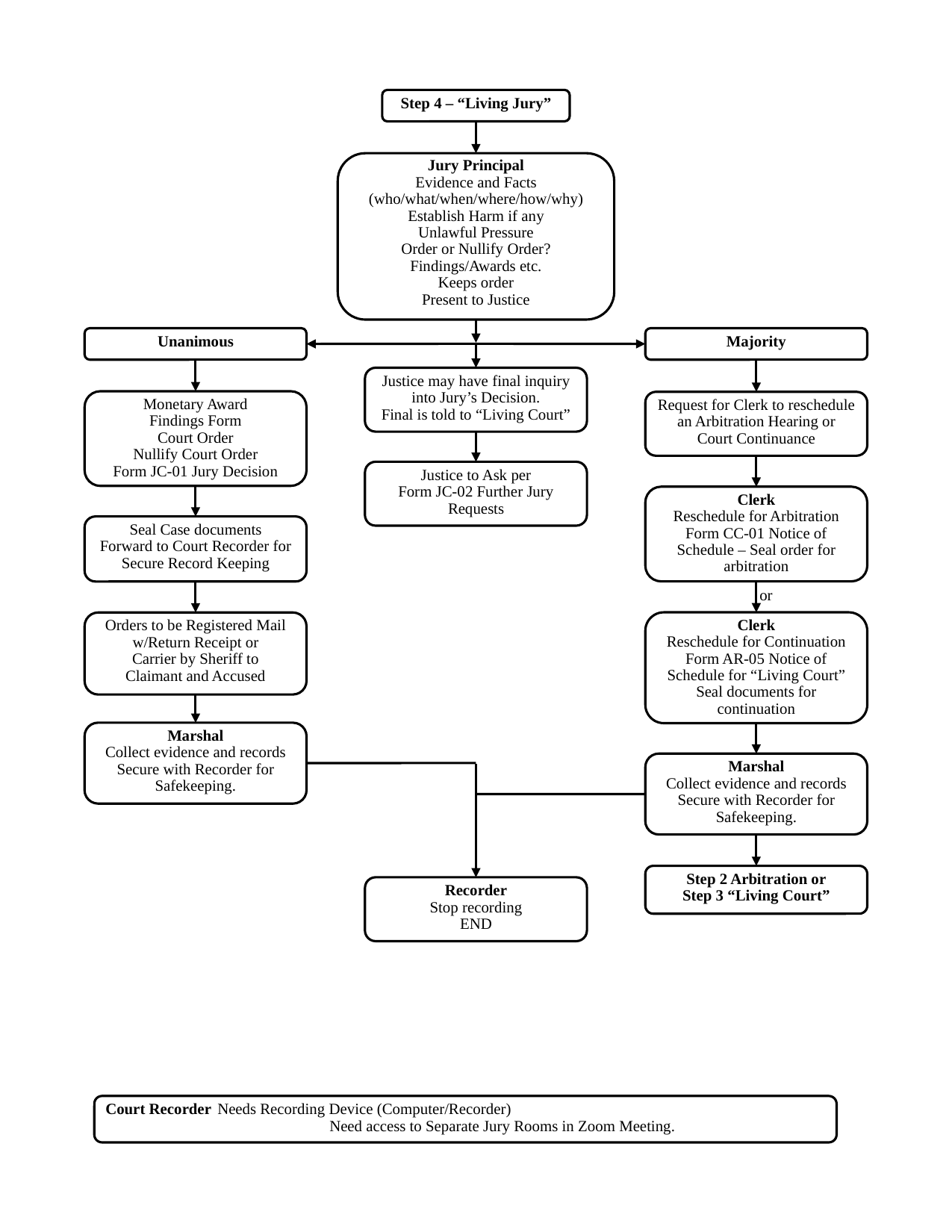

Step 4 – “Living Jury”

Jury Principal
Evidence and Facts (who/what/when/where/how/why)
Establish Harm if any
Unlawful Pressure
Order or Nullify Order?
Findings/Awards etc.
Keeps order
Present to Justice

Unanimous

Majority

Justice may have final inquiry into Jury’s Decision.
Final is told to “Living Court”

Monetary Award
Findings Form
Court Order
Nullify Court Order
Form JC-01 Jury Decision

Request for Clerk to reschedule an Arbitration Hearing or
Court Continuance

Justice to Ask per
Form JC-02 Further Jury Requests

Clerk
Reschedule for Arbitration
Form CC-01 Notice of Schedule – Seal order for arbitration

Seal Case documents
Forward to Court Recorder for Secure Record Keeping

or
Clerk
Reschedule for Continuation
Form AR-05 Notice of Schedule for “Living Court”
Seal documents for continuation

Orders to be Registered Mail w/Return Receipt or
Carrier by Sheriff to
Claimant and Accused

Marshal
Collect evidence and records
Secure with Recorder for
Safekeeping.

Marshal
Collect evidence and records
Secure with Recorder for
Safekeeping.

Step 2 Arbitration or
Step 3 “Living Court”

Recorder
Stop recording
END

Court Recorder 	Needs Recording Device (Computer/Recorder)
		Need access to Separate Jury Rooms in Zoom Meeting.